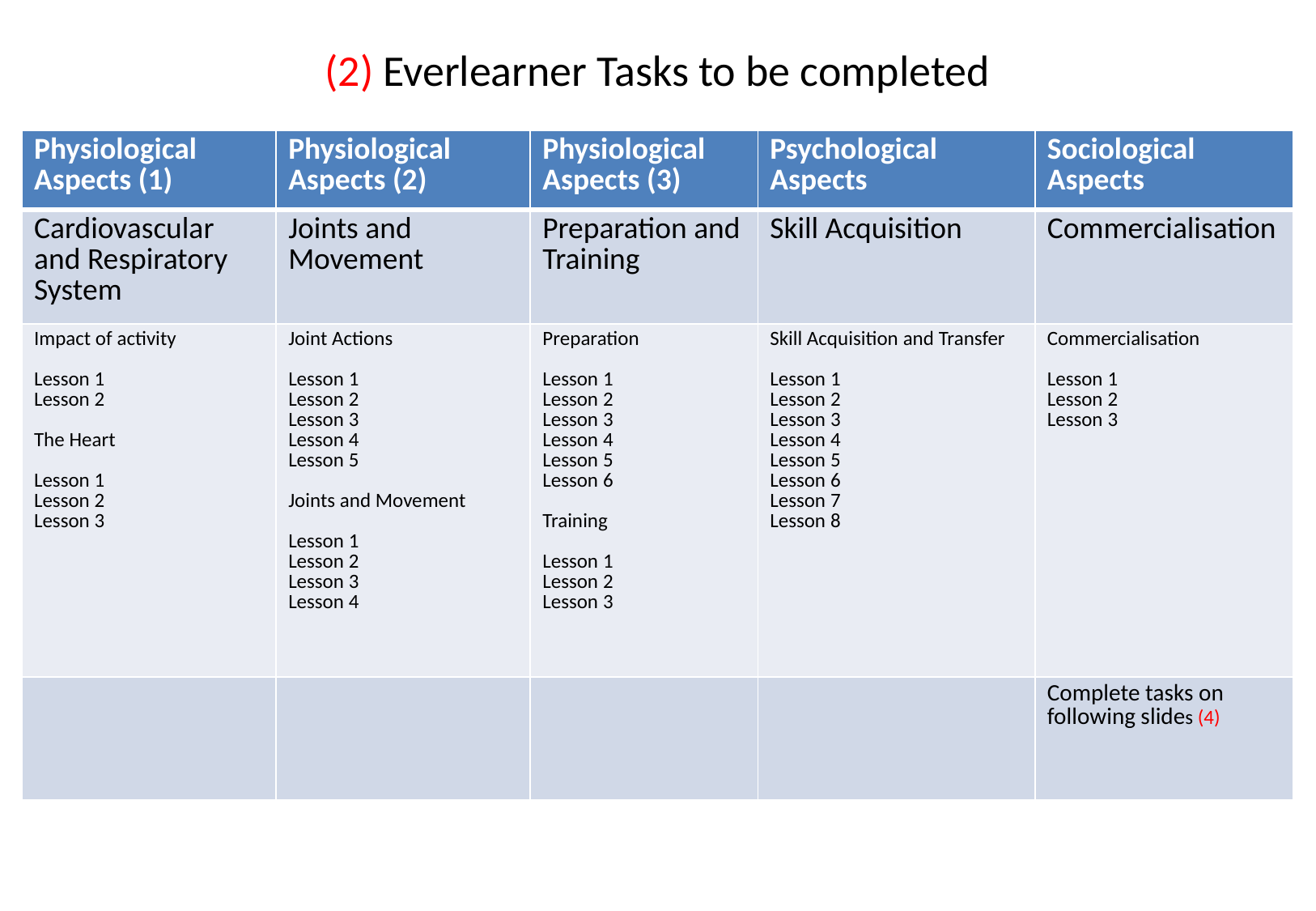

# (2) Everlearner Tasks to be completed
| Physiological Aspects (1) | Physiological Aspects (2) | Physiological Aspects (3) | Psychological Aspects | Sociological Aspects |
| --- | --- | --- | --- | --- |
| Cardiovascular and Respiratory System | Joints and Movement | Preparation and Training | Skill Acquisition | Commercialisation |
| Impact of activity Lesson 1 Lesson 2 The Heart Lesson 1 Lesson 2 Lesson 3 | Joint Actions Lesson 1 Lesson 2 Lesson 3 Lesson 4 Lesson 5 Joints and Movement Lesson 1 Lesson 2 Lesson 3 Lesson 4 | Preparation Lesson 1 Lesson 2 Lesson 3 Lesson 4 Lesson 5 Lesson 6 Training Lesson 1 Lesson 2 Lesson 3 | Skill Acquisition and Transfer Lesson 1 Lesson 2 Lesson 3 Lesson 4 Lesson 5 Lesson 6 Lesson 7 Lesson 8 | Commercialisation Lesson 1 Lesson 2 Lesson 3 |
|  |  |  |  | Complete tasks on following slides (4) |